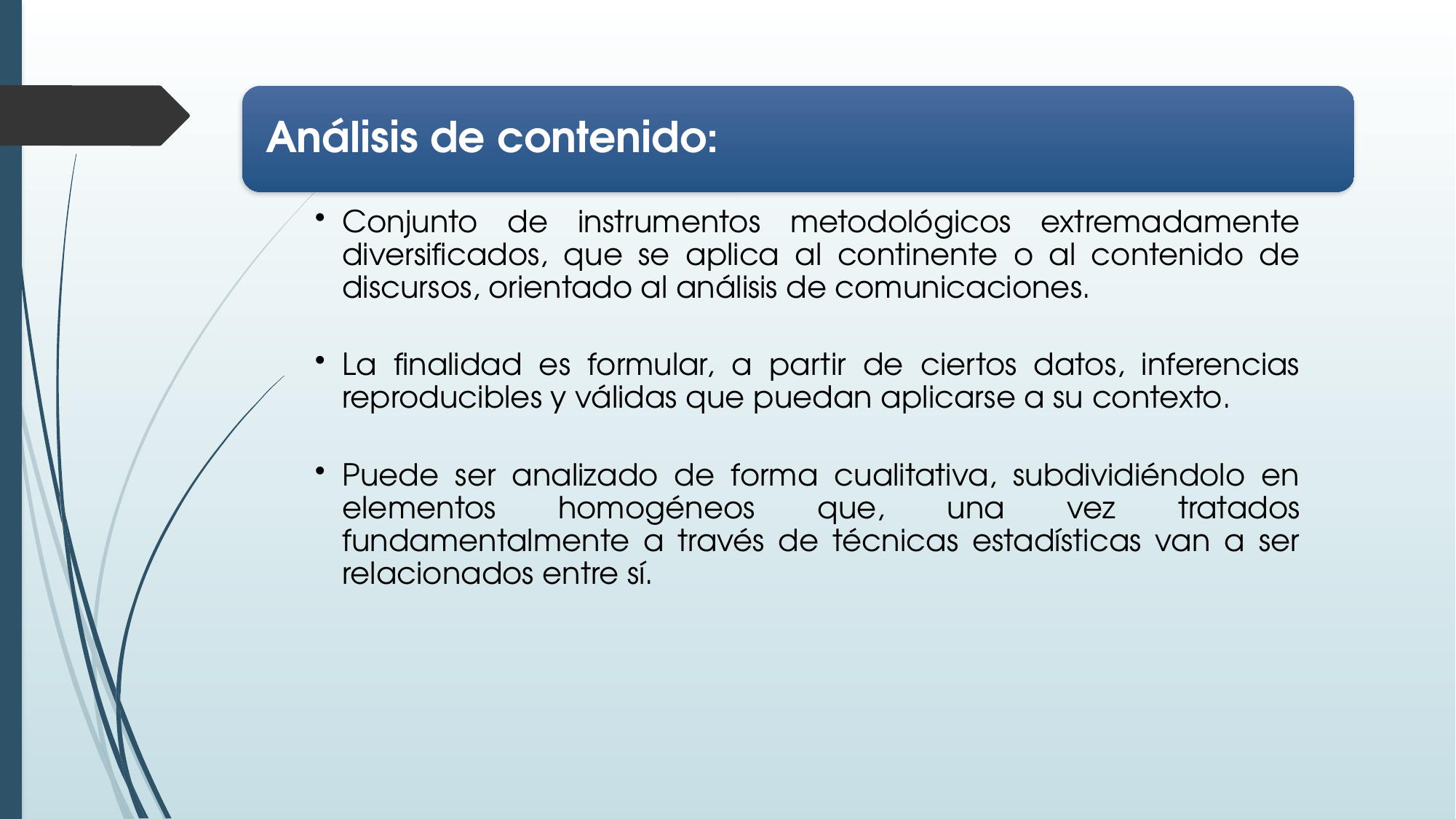

Análisis de contenido:
Conjunto de instrumentos metodológicos extremadamente diversificados, que se aplica al continente o al contenido de discursos, orientado al análisis de comunicaciones.

La finalidad es formular, a partir de ciertos datos, inferencias reproducibles y válidas que puedan aplicarse a su contexto.

Puede ser analizado de forma cualitativa, subdividiéndolo en elementos homogéneos que, una vez tratados fundamentalmente a través de técnicas estadísticas van a ser relacionados entre sí.